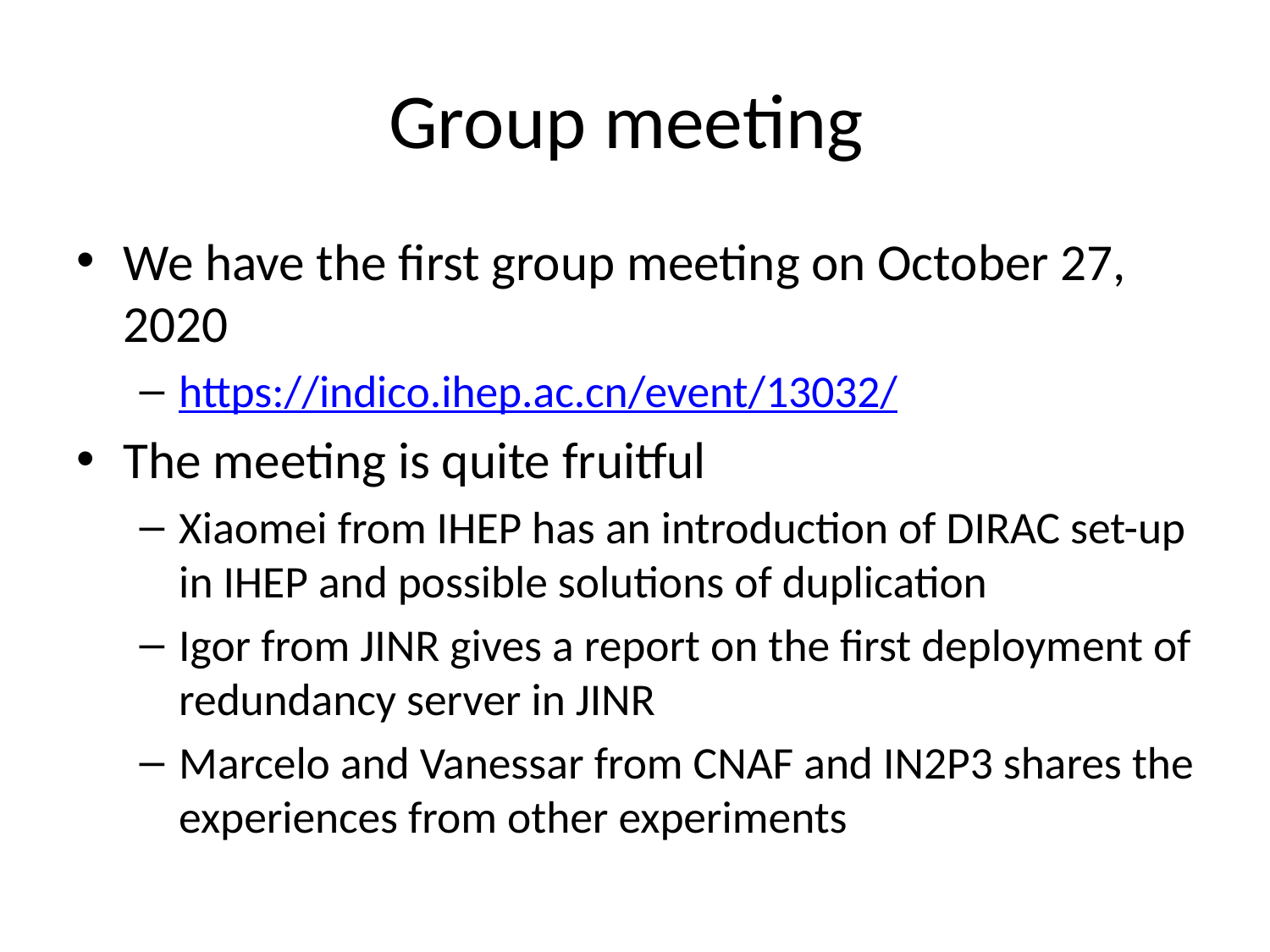

# Group meeting
We have the first group meeting on October 27, 2020
https://indico.ihep.ac.cn/event/13032/
The meeting is quite fruitful
Xiaomei from IHEP has an introduction of DIRAC set-up in IHEP and possible solutions of duplication
Igor from JINR gives a report on the first deployment of redundancy server in JINR
Marcelo and Vanessar from CNAF and IN2P3 shares the experiences from other experiments